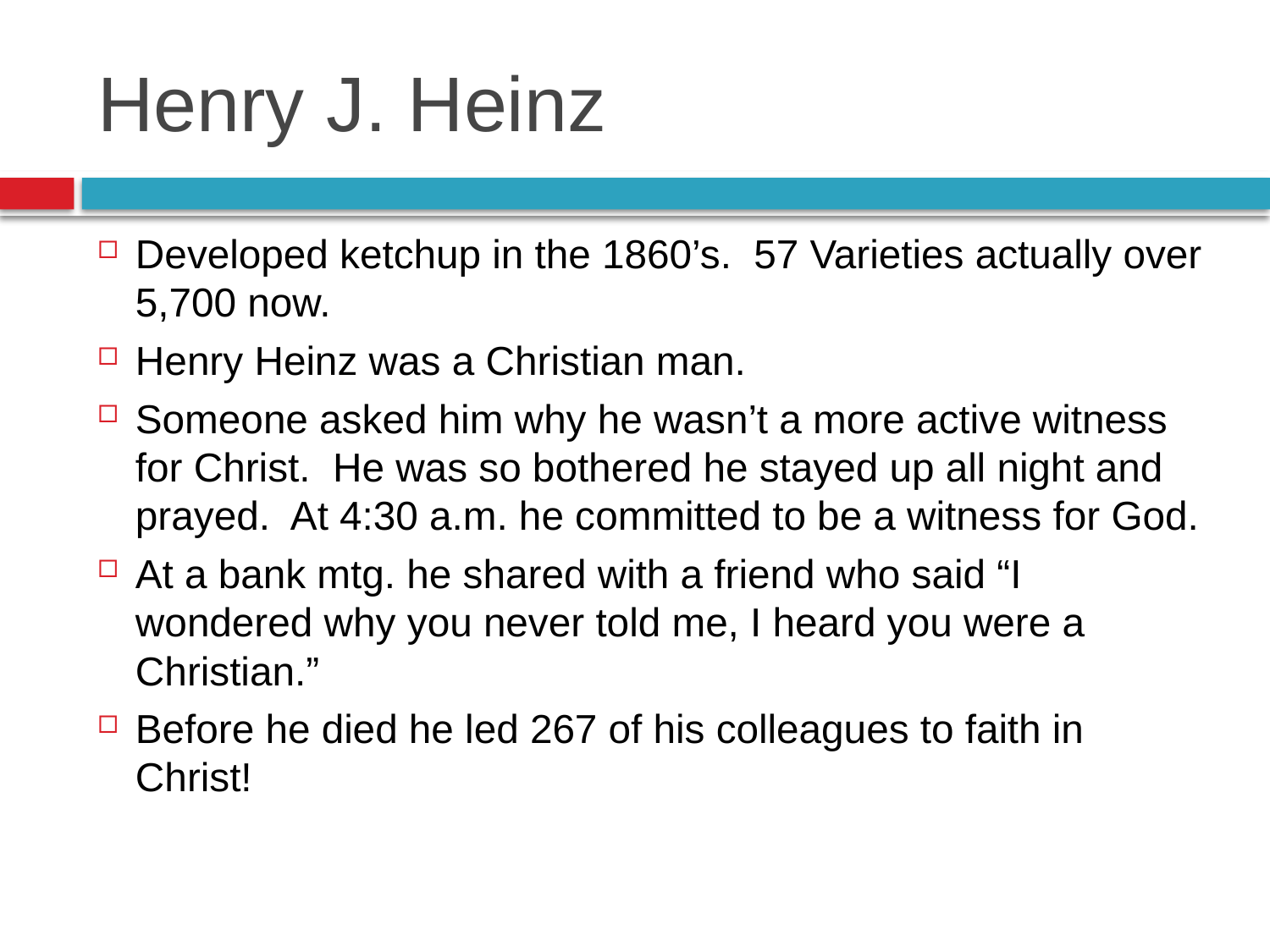

# Henry J. Heinz
Developed ketchup in the 1860’s.  57 Varieties actually over 5,700 now.
Henry Heinz was a Christian man.
Someone asked him why he wasn’t a more active witness for Christ.  He was so bothered he stayed up all night and prayed.  At 4:30 a.m. he committed to be a witness for God.
At a bank mtg. he shared with a friend who said “I wondered why you never told me, I heard you were a Christian.”
Before he died he led 267 of his colleagues to faith in Christ!